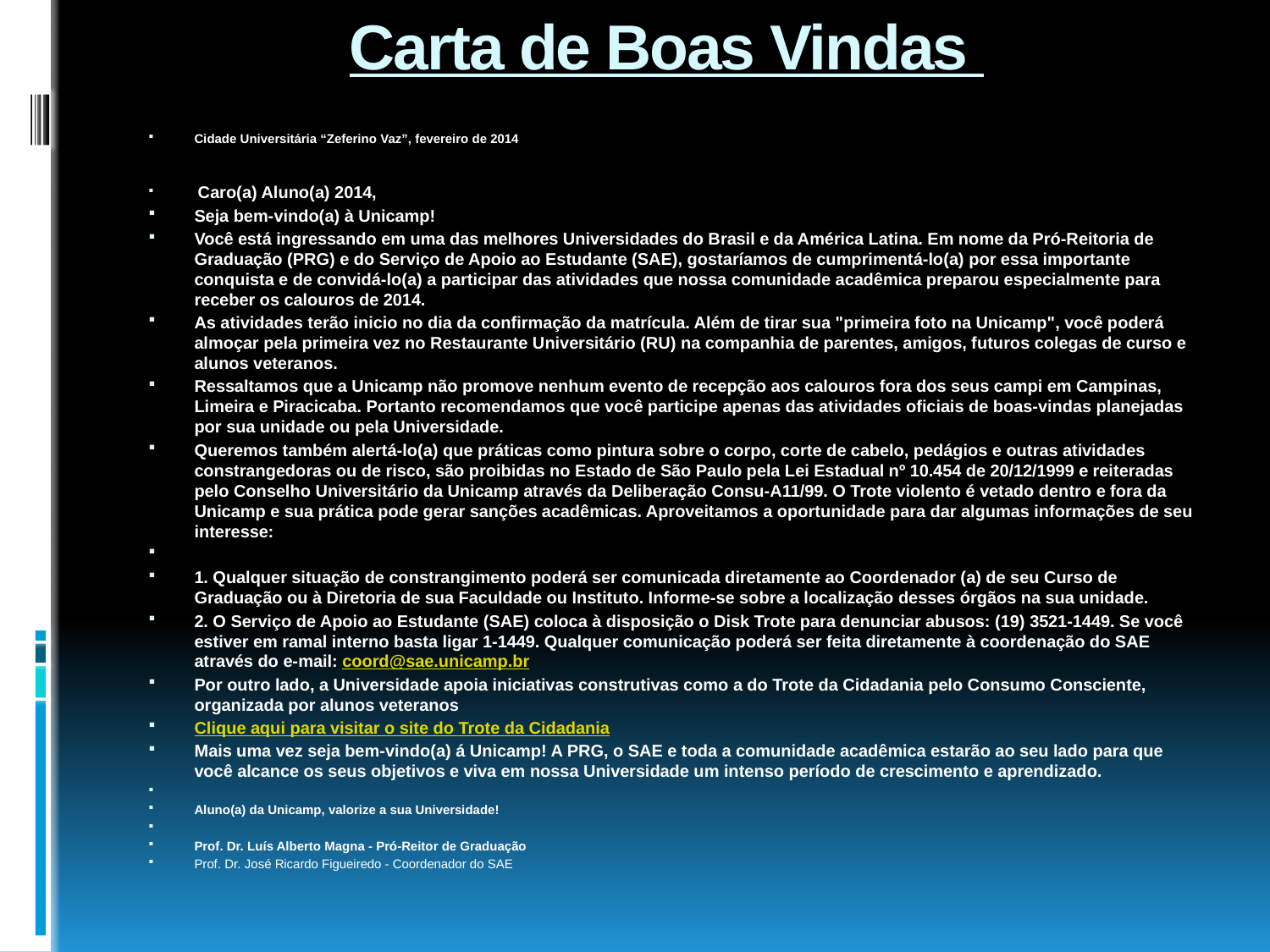

# Carta de Boas Vindas

Cidade Universitária “Zeferino Vaz”, fevereiro de 2014

 Caro(a) Aluno(a) 2014,
Seja bem-vindo(a) à Unicamp!
Você está ingressando em uma das melhores Universidades do Brasil e da América Latina. Em nome da Pró-Reitoria de Graduação (PRG) e do Serviço de Apoio ao Estudante (SAE), gostaríamos de cumprimentá-lo(a) por essa importante conquista e de convidá-lo(a) a participar das atividades que nossa comunidade acadêmica preparou especialmente para receber os calouros de 2014.
As atividades terão inicio no dia da confirmação da matrícula. Além de tirar sua "primeira foto na Unicamp", você poderá almoçar pela primeira vez no Restaurante Universitário (RU) na companhia de parentes, amigos, futuros colegas de curso e alunos veteranos.
Ressaltamos que a Unicamp não promove nenhum evento de recepção aos calouros fora dos seus campi em Campinas, Limeira e Piracicaba. Portanto recomendamos que você participe apenas das atividades oficiais de boas-vindas planejadas por sua unidade ou pela Universidade.
Queremos também alertá-lo(a) que práticas como pintura sobre o corpo, corte de cabelo, pedágios e outras atividades constrangedoras ou de risco, são proibidas no Estado de São Paulo pela Lei Estadual nº 10.454 de 20/12/1999 e reiteradas pelo Conselho Universitário da Unicamp através da Deliberação Consu-A11/99. O Trote violento é vetado dentro e fora da Unicamp e sua prática pode gerar sanções acadêmicas. Aproveitamos a oportunidade para dar algumas informações de seu interesse:

1. Qualquer situação de constrangimento poderá ser comunicada diretamente ao Coordenador (a) de seu Curso de Graduação ou à Diretoria de sua Faculdade ou Instituto. Informe-se sobre a localização desses órgãos na sua unidade.
2. O Serviço de Apoio ao Estudante (SAE) coloca à disposição o Disk Trote para denunciar abusos: (19) 3521-1449. Se você estiver em ramal interno basta ligar 1-1449. Qualquer comunicação poderá ser feita diretamente à coordenação do SAE através do e-mail: coord@sae.unicamp.br
Por outro lado, a Universidade apoia iniciativas construtivas como a do Trote da Cidadania pelo Consumo Consciente, organizada por alunos veteranos
Clique aqui para visitar o site do Trote da Cidadania
Mais uma vez seja bem-vindo(a) á Unicamp! A PRG, o SAE e toda a comunidade acadêmica estarão ao seu lado para que você alcance os seus objetivos e viva em nossa Universidade um intenso período de crescimento e aprendizado.

Aluno(a) da Unicamp, valorize a sua Universidade!

Prof. Dr. Luís Alberto Magna - Pró-Reitor de Graduação
Prof. Dr. José Ricardo Figueiredo - Coordenador do SAE